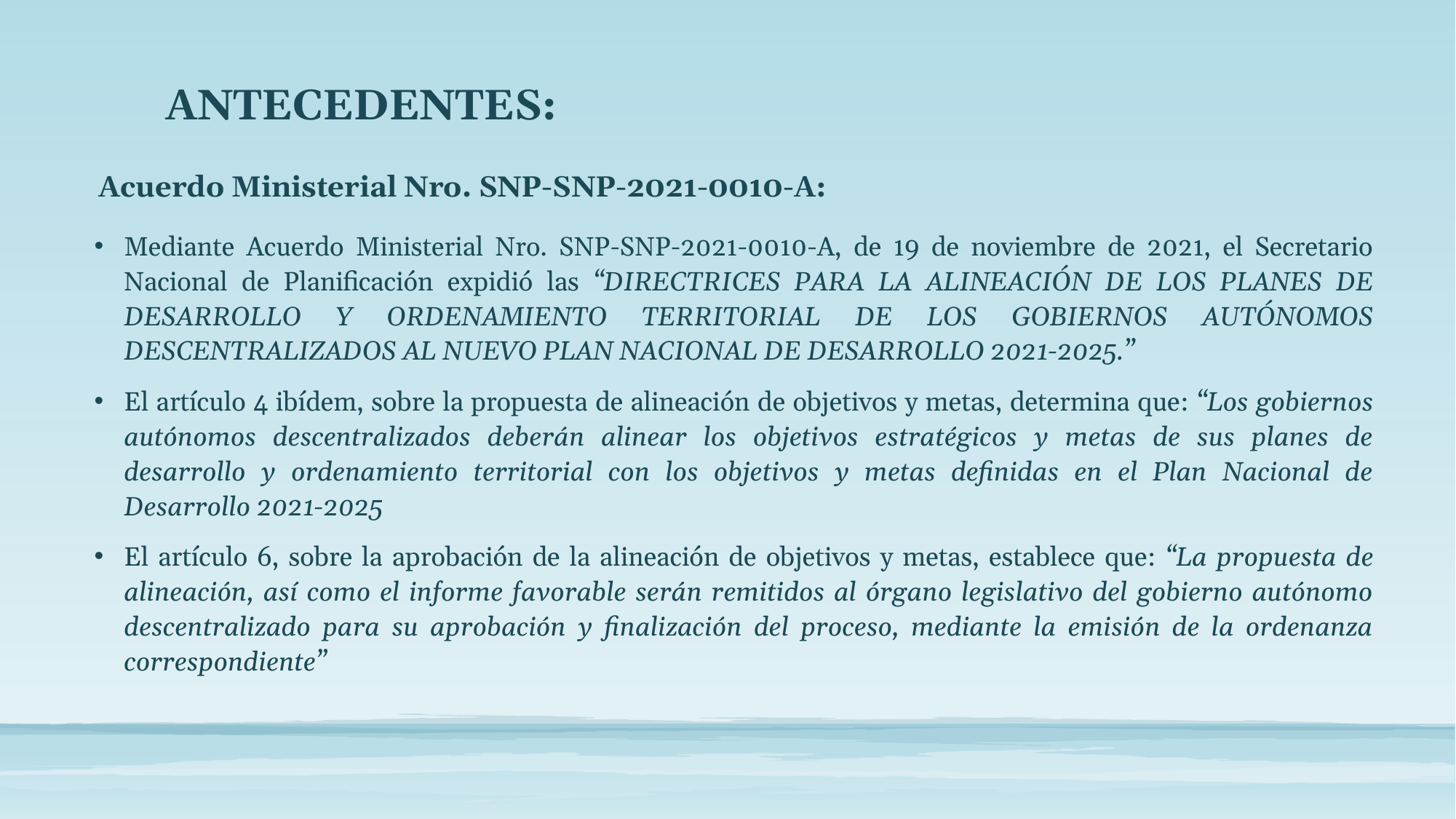

# ANTECEDENTES:
Acuerdo Ministerial Nro. SNP-SNP-2021-0010-A:
Mediante Acuerdo Ministerial Nro. SNP-SNP-2021-0010-A, de 19 de noviembre de 2021, el Secretario Nacional de Planificación expidió las “DIRECTRICES PARA LA ALINEACIÓN DE LOS PLANES DE DESARROLLO Y ORDENAMIENTO TERRITORIAL DE LOS GOBIERNOS AUTÓNOMOS DESCENTRALIZADOS AL NUEVO PLAN NACIONAL DE DESARROLLO 2021-2025.”
El artículo 4 ibídem, sobre la propuesta de alineación de objetivos y metas, determina que: “Los gobiernos autónomos descentralizados deberán alinear los objetivos estratégicos y metas de sus planes de desarrollo y ordenamiento territorial con los objetivos y metas definidas en el Plan Nacional de Desarrollo 2021-2025
El artículo 6, sobre la aprobación de la alineación de objetivos y metas, establece que: “La propuesta de alineación, así como el informe favorable serán remitidos al órgano legislativo del gobierno autónomo descentralizado para su aprobación y finalización del proceso, mediante la emisión de la ordenanza correspondiente”